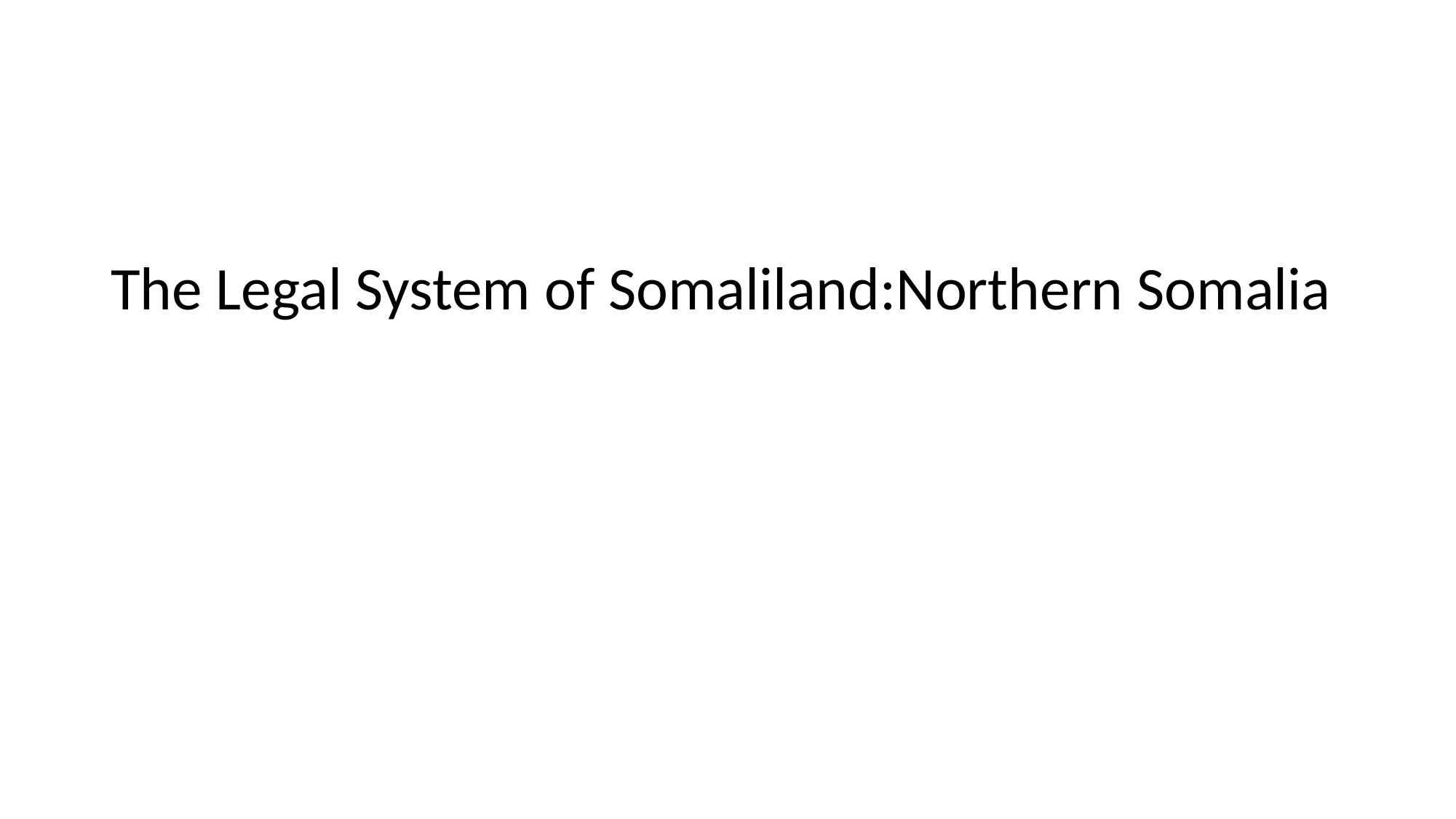

# The Legal System of Somaliland:Northern Somalia